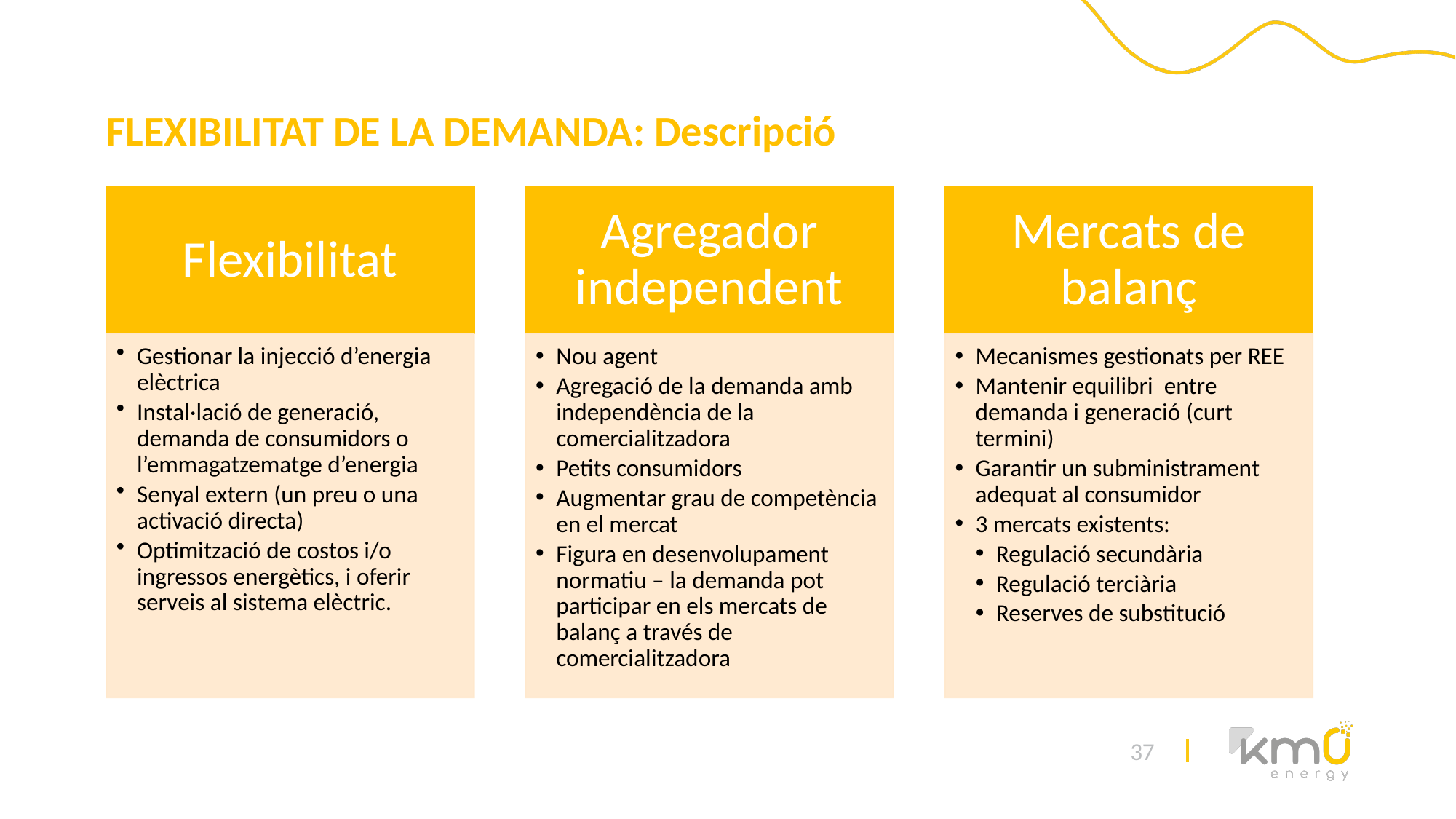

FLEXIBILITAT DE LA DEMANDA: Descripció
Flexibilitat
Gestionar la injecció d’energia elèctrica
Instal·lació de generació, demanda de consumidors o l’emmagatzematge d’energia
Senyal extern (un preu o una activació directa)
Optimització de costos i/o ingressos energètics, i oferir serveis al sistema elèctric.
Agregador independent
Nou agent
Agregació de la demanda amb independència de la comercialitzadora
Petits consumidors
Augmentar grau de competència en el mercat
Figura en desenvolupament normatiu – la demanda pot participar en els mercats de balanç a través de comercialitzadora
Mercats de balanç
Mecanismes gestionats per REE
Mantenir equilibri  entre demanda i generació (curt termini)
Garantir un subministrament adequat al consumidor
3 mercats existents:
Regulació secundària
Regulació terciària
Reserves de substitució